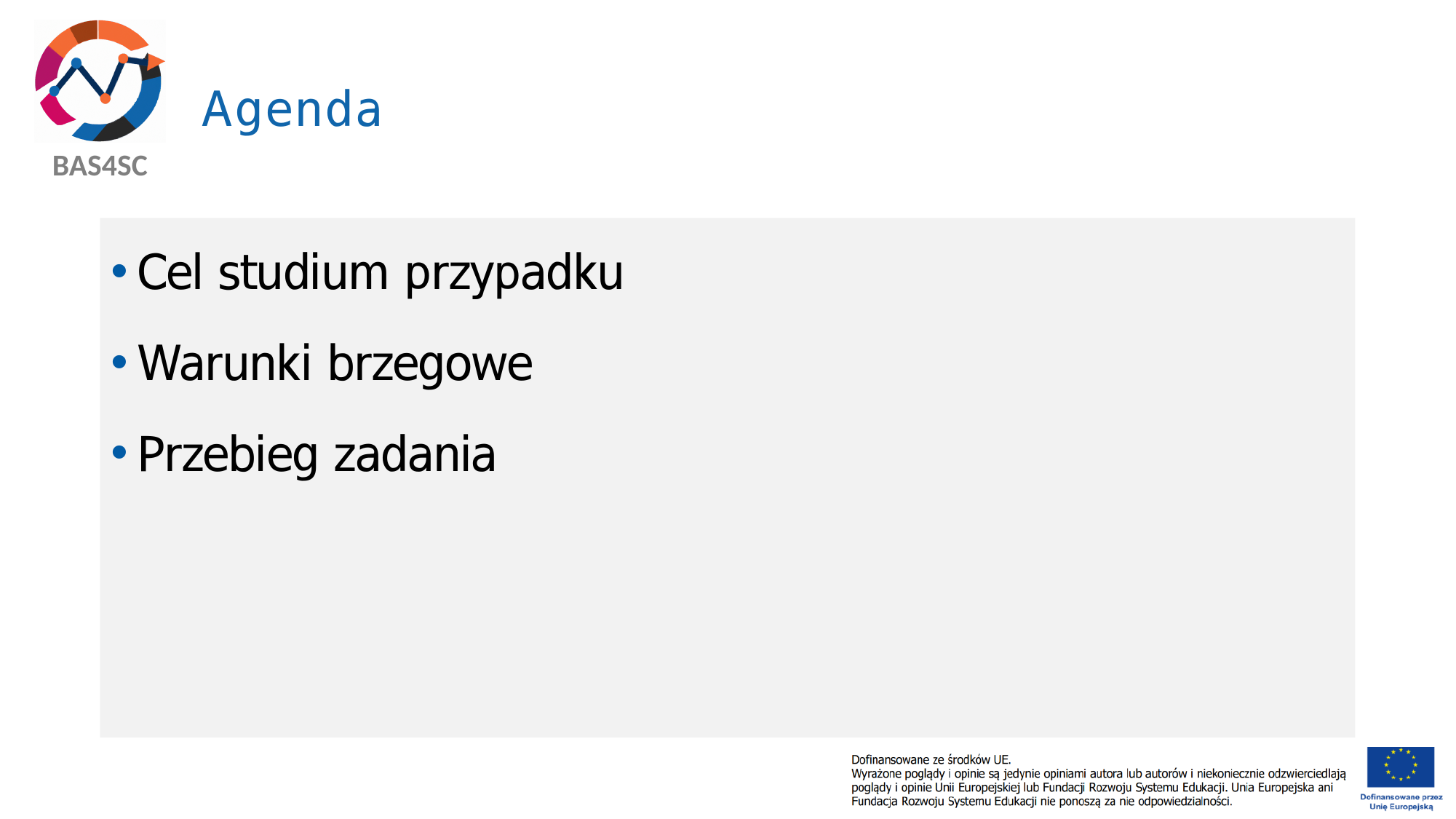

# Agenda
Cel studium przypadku
Warunki brzegowe
Przebieg zadania